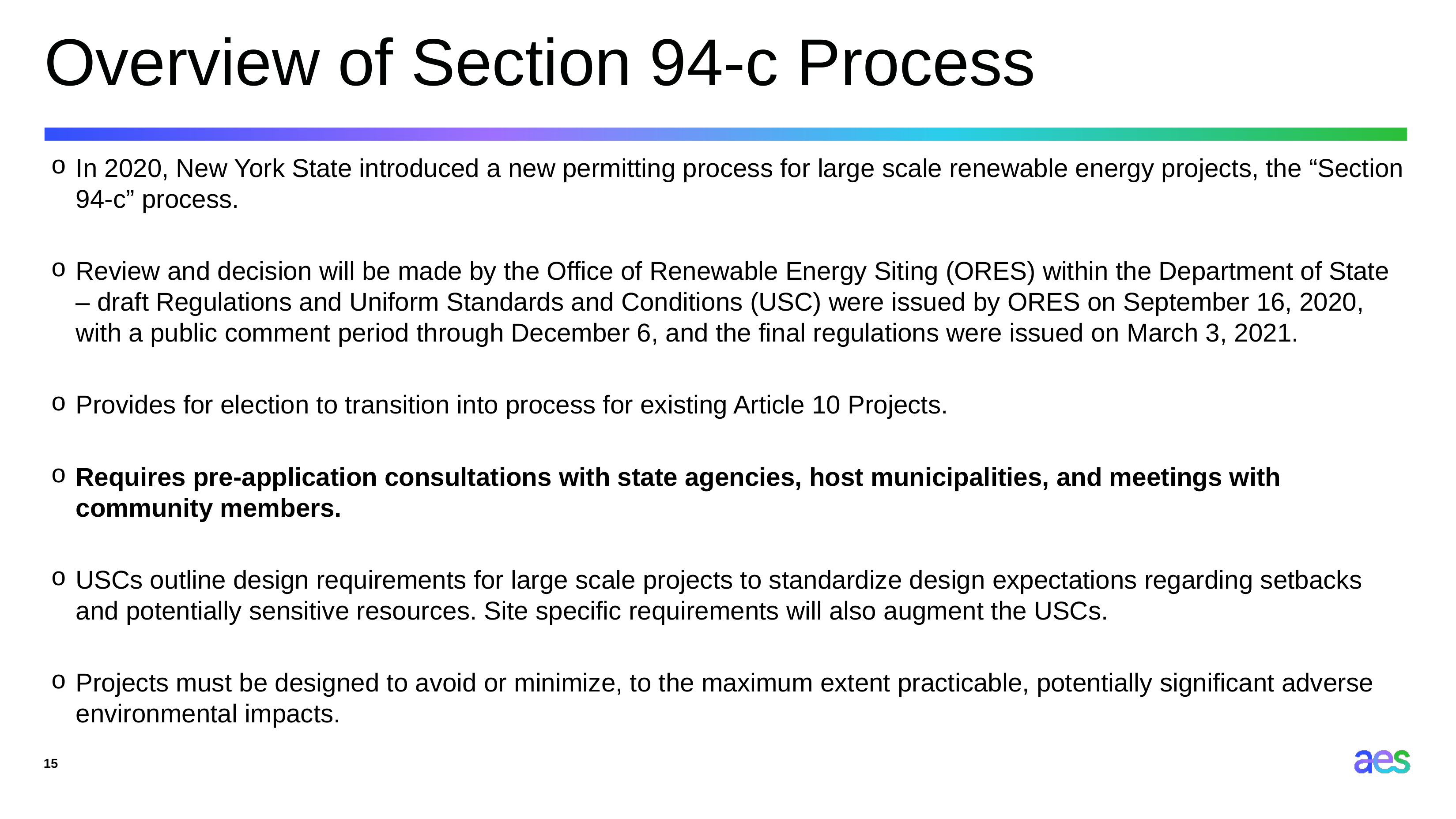

# Overview of Section 94-c Process
In 2020, New York State introduced a new permitting process for large scale renewable energy projects, the “Section 94-c” process.

Review and decision will be made by the Office of Renewable Energy Siting (ORES) within the Department of State – draft Regulations and Uniform Standards and Conditions (USC) were issued by ORES on September 16, 2020, with a public comment period through December 6, and the final regulations were issued on March 3, 2021.

Provides for election to transition into process for existing Article 10 Projects.

Requires pre-application consultations with state agencies, host municipalities, and meetings with community members.

USCs outline design requirements for large scale projects to standardize design expectations regarding setbacks and potentially sensitive resources. Site specific requirements will also augment the USCs.

Projects must be designed to avoid or minimize, to the maximum extent practicable, potentially significant adverse environmental impacts.

15